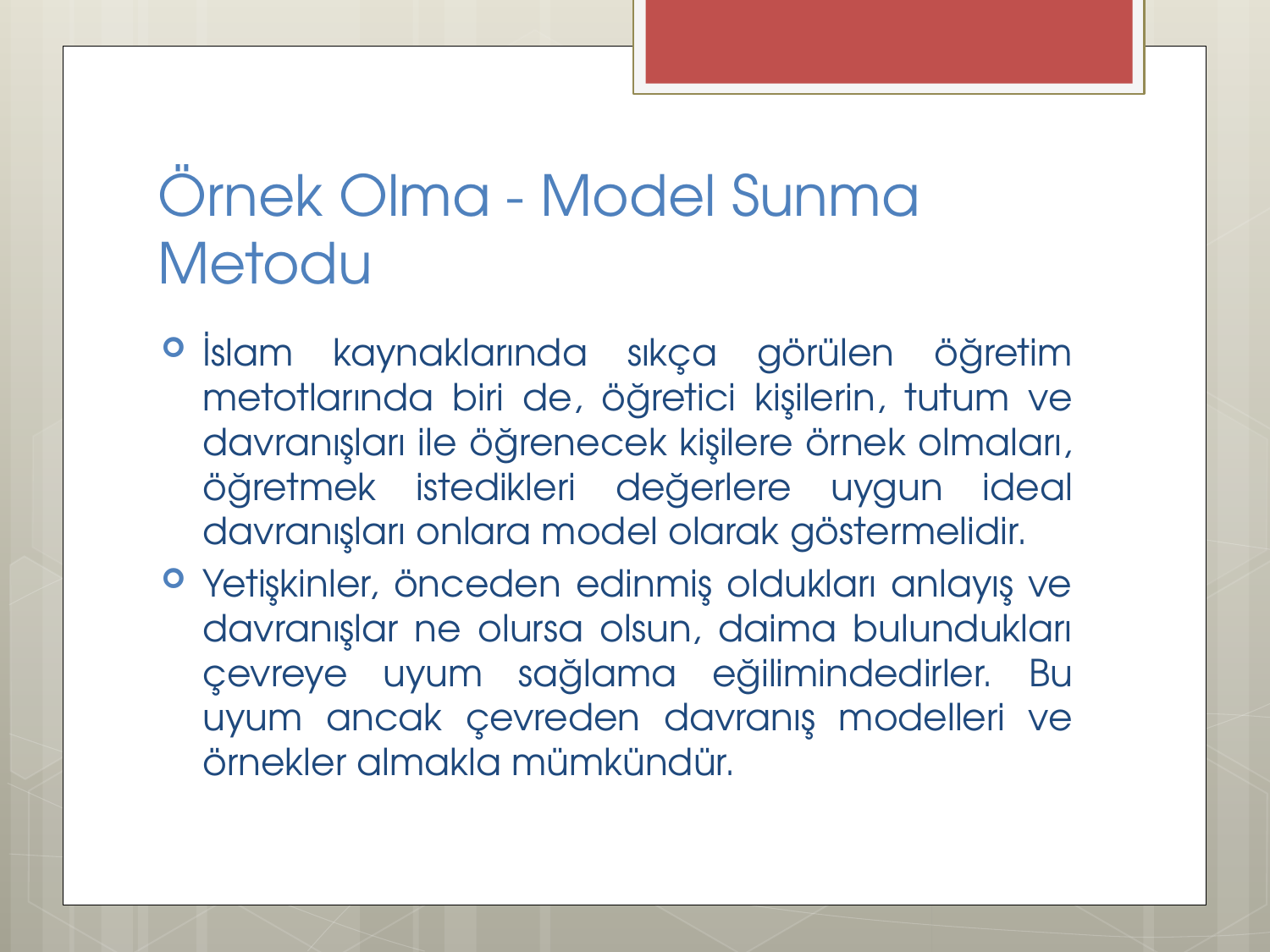

# Örnek Olma - Model Sunma Metodu
İslam kaynaklarında sıkça görülen öğretim metotlarında biri de, öğretici kişilerin, tutum ve davranışları ile öğrenecek kişilere örnek olmaları, öğretmek istedikleri değerlere uygun ideal davranışları onlara model olarak göstermelidir.
Yetişkinler, önceden edinmiş oldukları anlayış ve davranışlar ne olursa olsun, daima bulundukları çevreye uyum sağlama eğilimindedirler. Bu uyum ancak çevreden davranış modelleri ve örnekler almakla mümkündür.